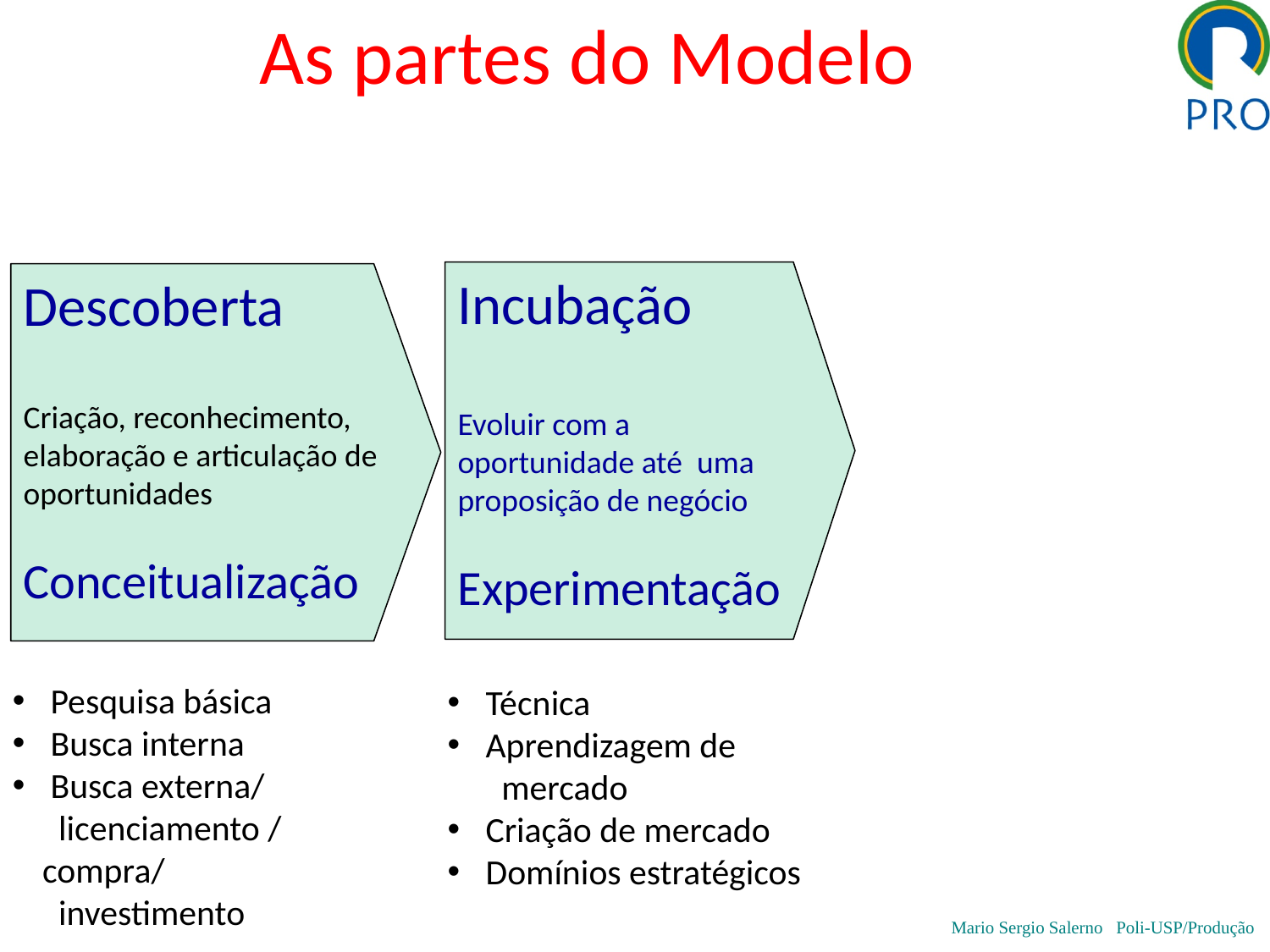

# As partes do Modelo
Incubação

Evoluir com a oportunidade até  uma proposição de negócio

Experimentação

Descoberta
Criação, reconhecimento, elaboração e articulação de oportunidades

Conceitualização
 Pesquisa básica
 Busca interna
 Busca externa/
  licenciamento / compra/
  investimento
 Técnica
 Aprendizagem de
   mercado
 Criação de mercado
 Domínios estratégicos

Mario Sergio Salerno   Poli-USP/Produção